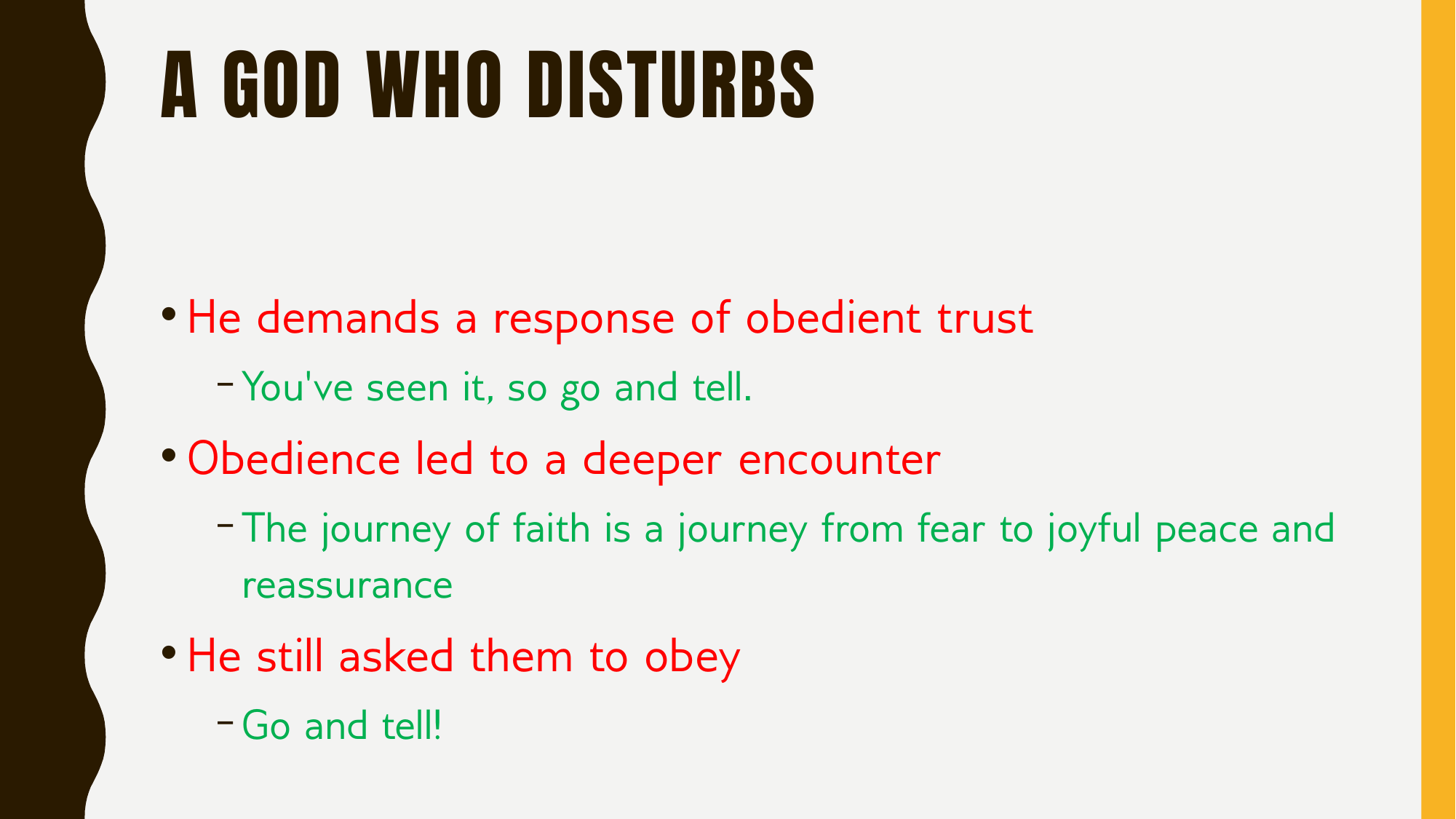

# A God who disturbs
He demands a response of obedient trust
You've seen it, so go and tell.
Obedience led to a deeper encounter
The journey of faith is a journey from fear to joyful peace and reassurance
He still asked them to obey
Go and tell!